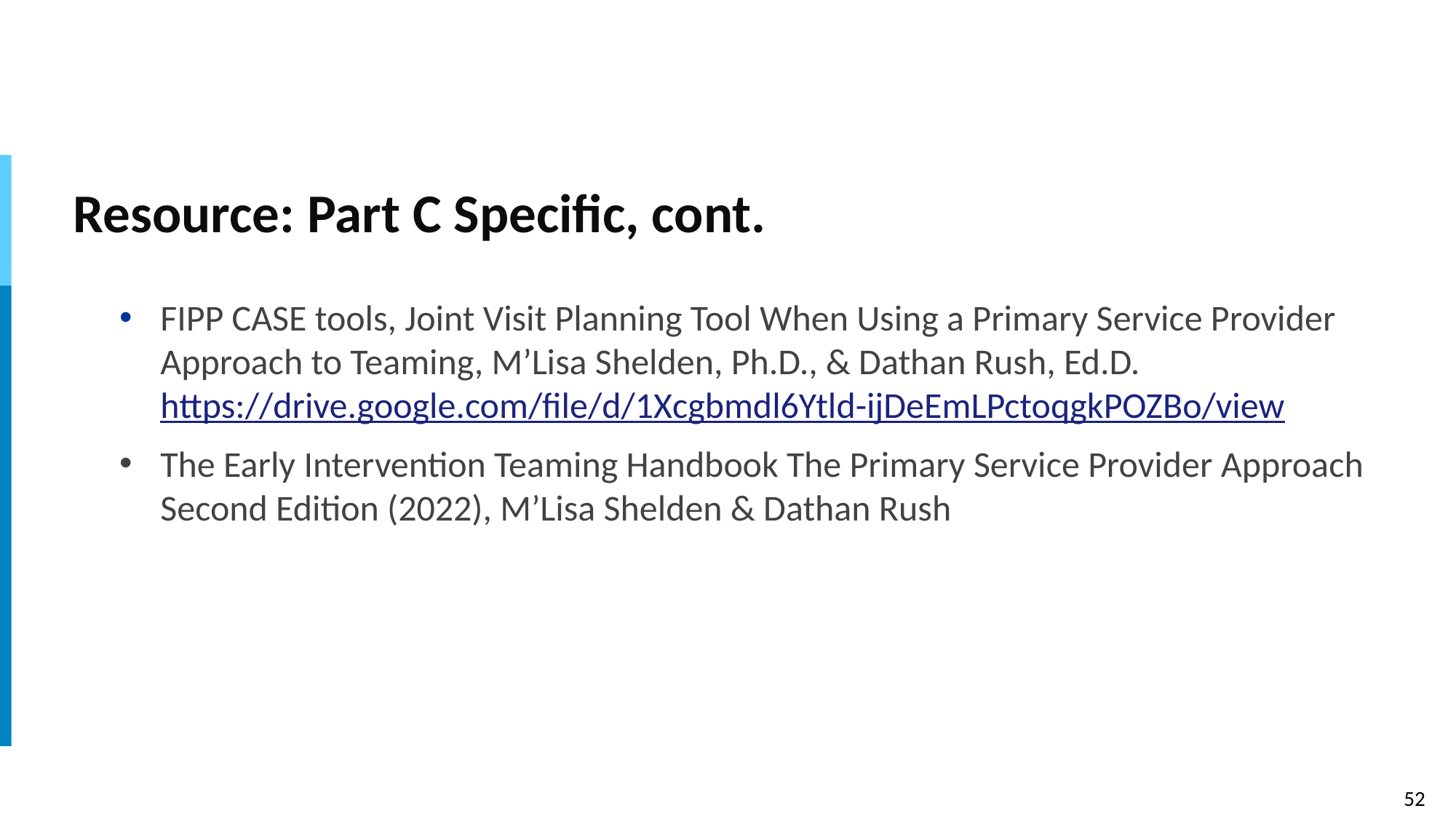

# Resource: Part C Specific, cont.
FIPP CASE tools, Joint Visit Planning Tool When Using a Primary Service Provider Approach to Teaming, M’Lisa Shelden, Ph.D., & Dathan Rush, Ed.D. https://drive.google.com/file/d/1Xcgbmdl6Ytld-ijDeEmLPctoqgkPOZBo/view
The Early Intervention Teaming Handbook The Primary Service Provider Approach Second Edition (2022), M’Lisa Shelden & Dathan Rush